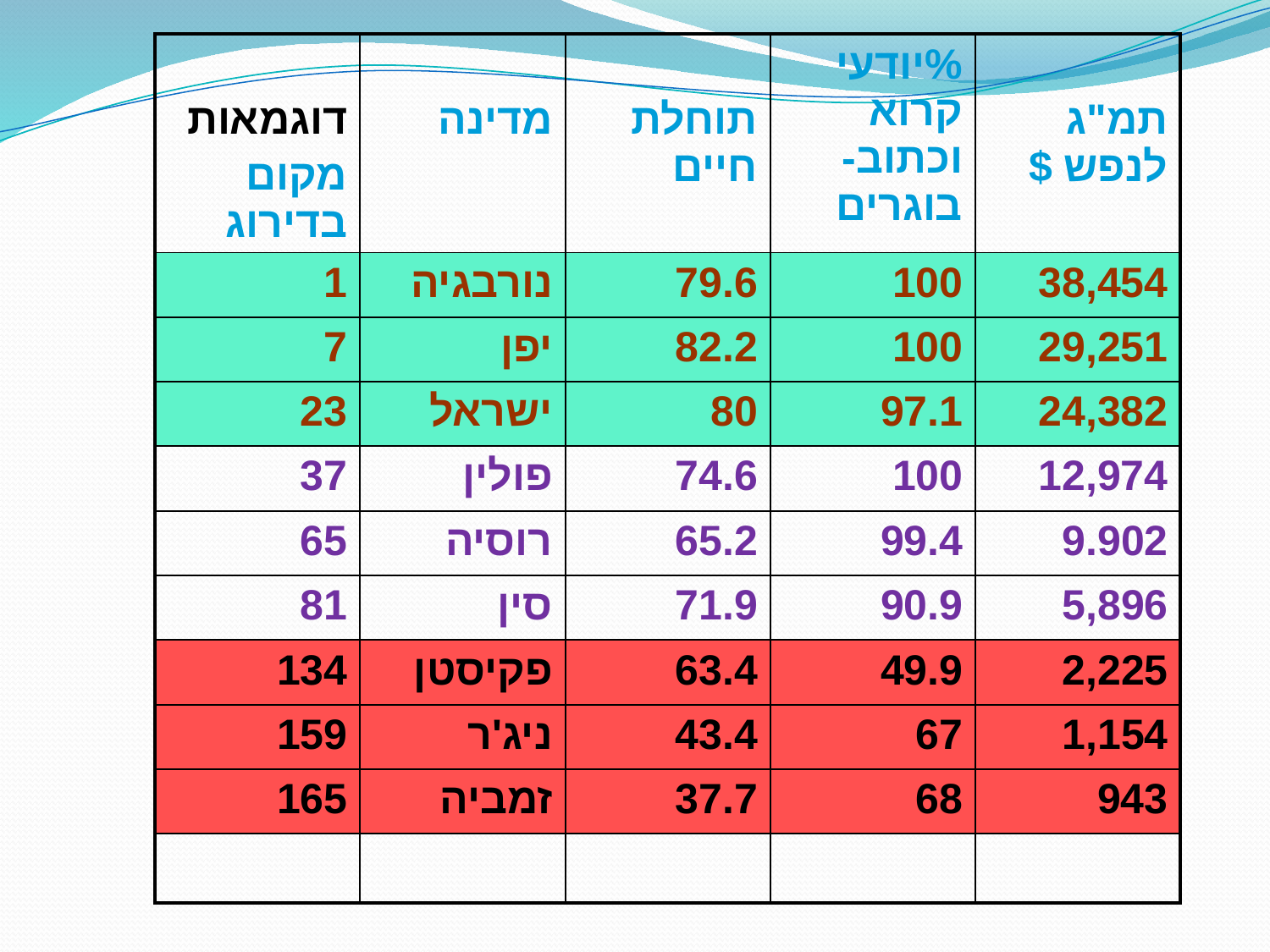

| דוגמאות מקום בדירוג | מדינה | תוחלת חיים | %יודעי קרוא וכתוב- בוגרים | תמ"ג לנפש $ |
| --- | --- | --- | --- | --- |
| 1 | נורבגיה | 79.6 | 100 | 38,454 |
| 7 | יפן | 82.2 | 100 | 29,251 |
| 23 | ישראל | 80 | 97.1 | 24,382 |
| 37 | פולין | 74.6 | 100 | 12,974 |
| 65 | רוסיה | 65.2 | 99.4 | 9.902 |
| 81 | סין | 71.9 | 90.9 | 5,896 |
| 134 | פקיסטן | 63.4 | 49.9 | 2,225 |
| 159 | ניג'ר | 43.4 | 67 | 1,154 |
| 165 | זמביה | 37.7 | 68 | 943 |
|  |  |  |  |  |